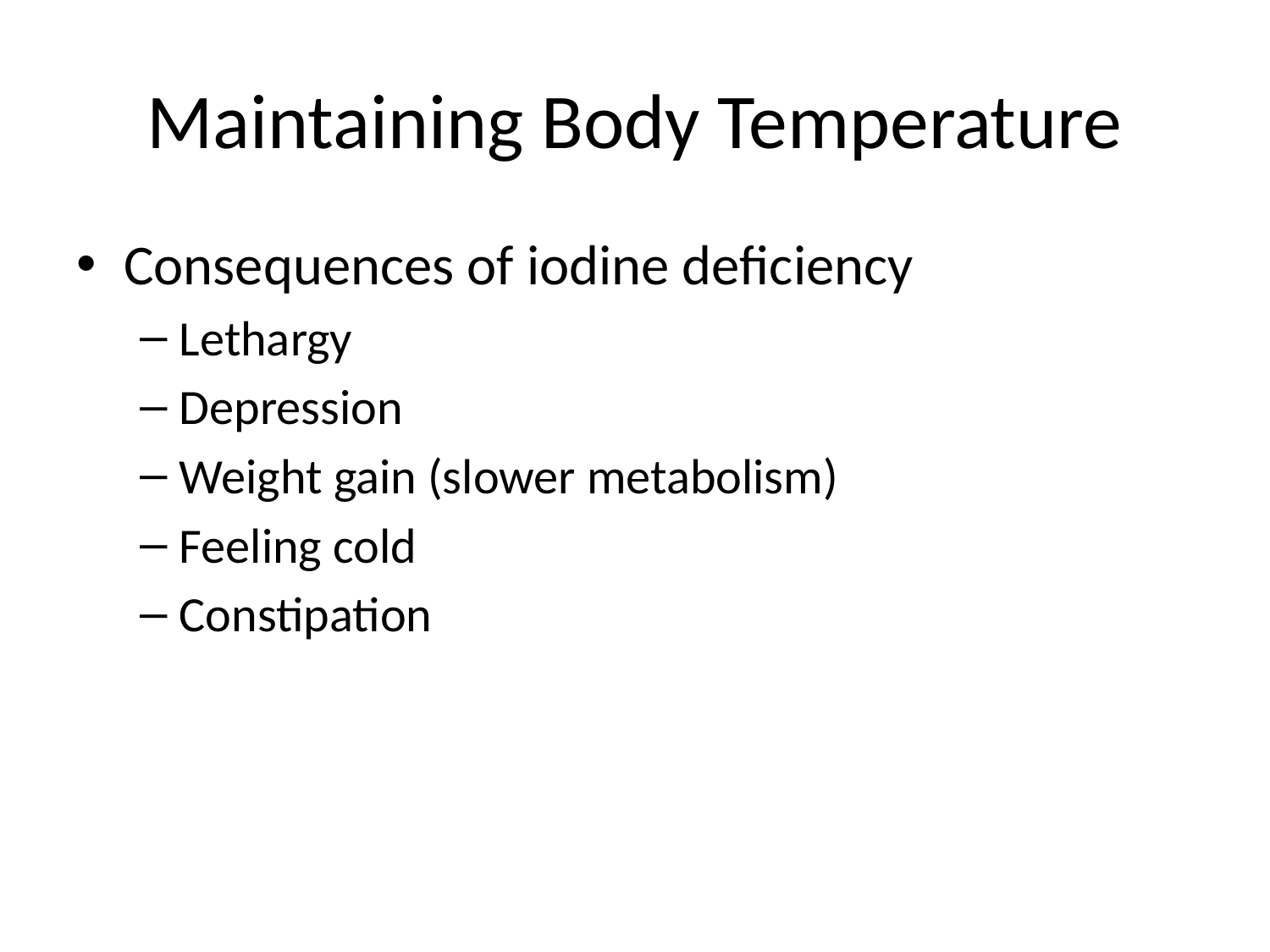

# Maintaining Body Temperature
Consequences of iodine deficiency
Lethargy
Depression
Weight gain (slower metabolism)
Feeling cold
Constipation